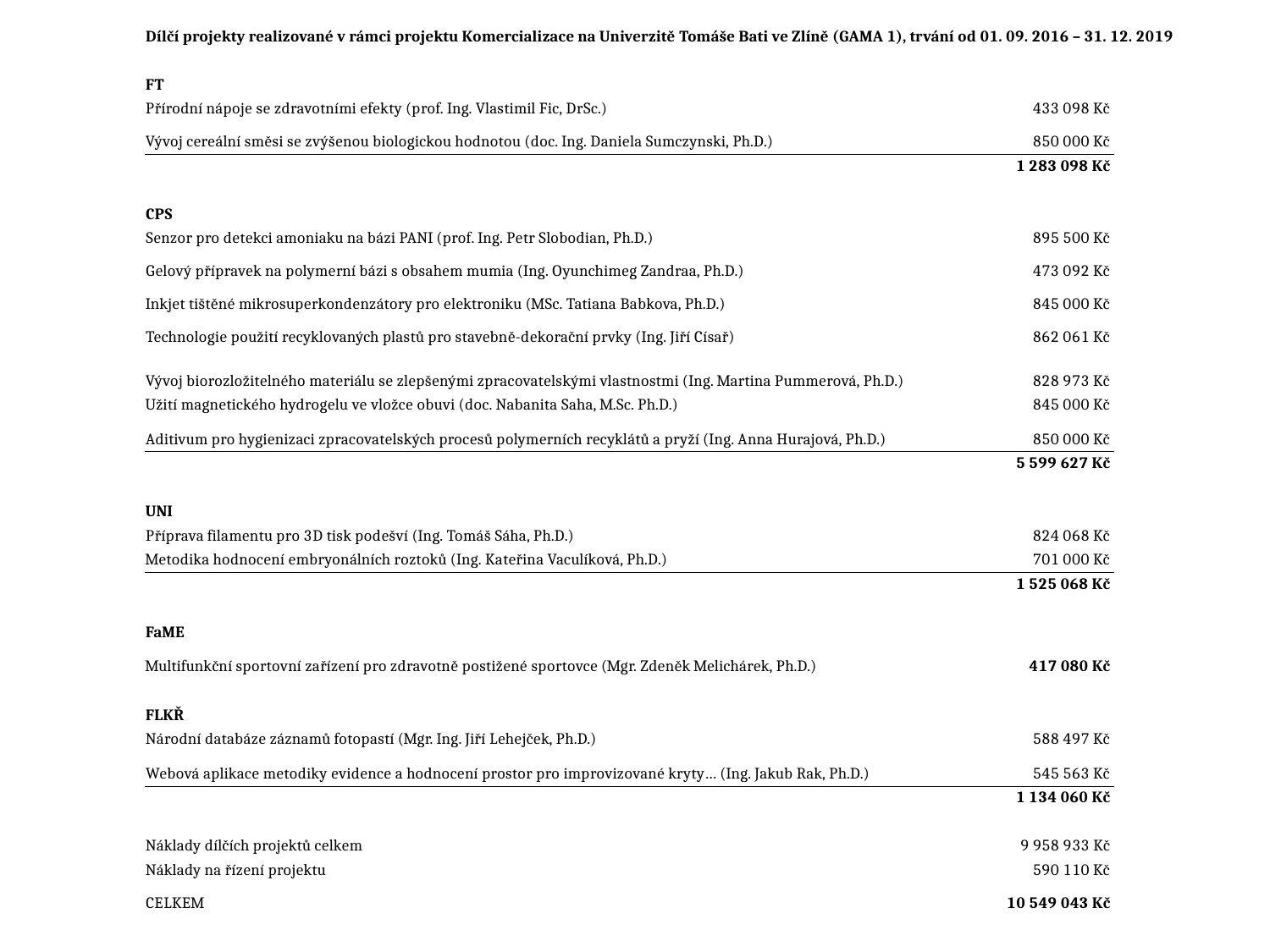

| Dílčí projekty realizované v rámci projektu Komercializace na Univerzitě Tomáše Bati ve Zlíně (GAMA 1), trvání od 01. 09. 2016 – 31. 12. 2019 |  |  |
| --- | --- | --- |
|  |  |  |
| FT |  |  |
| Přírodní nápoje se zdravotními efekty (prof. Ing. Vlastimil Fic, DrSc.) | 433 098 Kč |  |
| Vývoj cereální směsi se zvýšenou biologickou hodnotou (doc. Ing. Daniela Sumczynski, Ph.D.) | 850 000 Kč |  |
|  | 1 283 098 Kč |  |
|  |  |  |
| CPS |  |  |
| Senzor pro detekci amoniaku na bázi PANI (prof. Ing. Petr Slobodian, Ph.D.) | 895 500 Kč |  |
| Gelový přípravek na polymerní bázi s obsahem mumia (Ing. Oyunchimeg Zandraa, Ph.D.) | 473 092 Kč |  |
| Inkjet tištěné mikrosuperkondenzátory pro elektroniku (MSc. Tatiana Babkova, Ph.D.) | 845 000 Kč |  |
| Technologie použití recyklovaných plastů pro stavebně-dekorační prvky (Ing. Jiří Císař) | 862 061 Kč |  |
| Vývoj biorozložitelného materiálu se zlepšenými zpracovatelskými vlastnostmi (Ing. Martina Pummerová, Ph.D.) | 828 973 Kč |  |
| Užití magnetického hydrogelu ve vložce obuvi (doc. Nabanita Saha, M.Sc. Ph.D.) | 845 000 Kč |  |
| Aditivum pro hygienizaci zpracovatelských procesů polymerních recyklátů a pryží (Ing. Anna Hurajová, Ph.D.) | 850 000 Kč |  |
|  | 5 599 627 Kč |  |
|  |  |  |
| UNI |  |  |
| Příprava filamentu pro 3D tisk podešví (Ing. Tomáš Sáha, Ph.D.) | 824 068 Kč |  |
| Metodika hodnocení embryonálních roztoků (Ing. Kateřina Vaculíková, Ph.D.) | 701 000 Kč |  |
|  | 1 525 068 Kč |  |
|  |  |  |
| FaME |  |  |
| Multifunkční sportovní zařízení pro zdravotně postižené sportovce (Mgr. Zdeněk Melichárek, Ph.D.) | 417 080 Kč |  |
|  |  |  |
| FLKŘ |  |  |
| Národní databáze záznamů fotopastí (Mgr. Ing. Jiří Lehejček, Ph.D.) | 588 497 Kč |  |
| Webová aplikace metodiky evidence a hodnocení prostor pro improvizované kryty… (Ing. Jakub Rak, Ph.D.) | 545 563 Kč |  |
|  | 1 134 060 Kč |  |
|  |  |  |
| Náklady dílčích projektů celkem | 9 958 933 Kč |  |
| Náklady na řízení projektu | 590 110 Kč |  |
| CELKEM | 10 549 043 Kč |  |